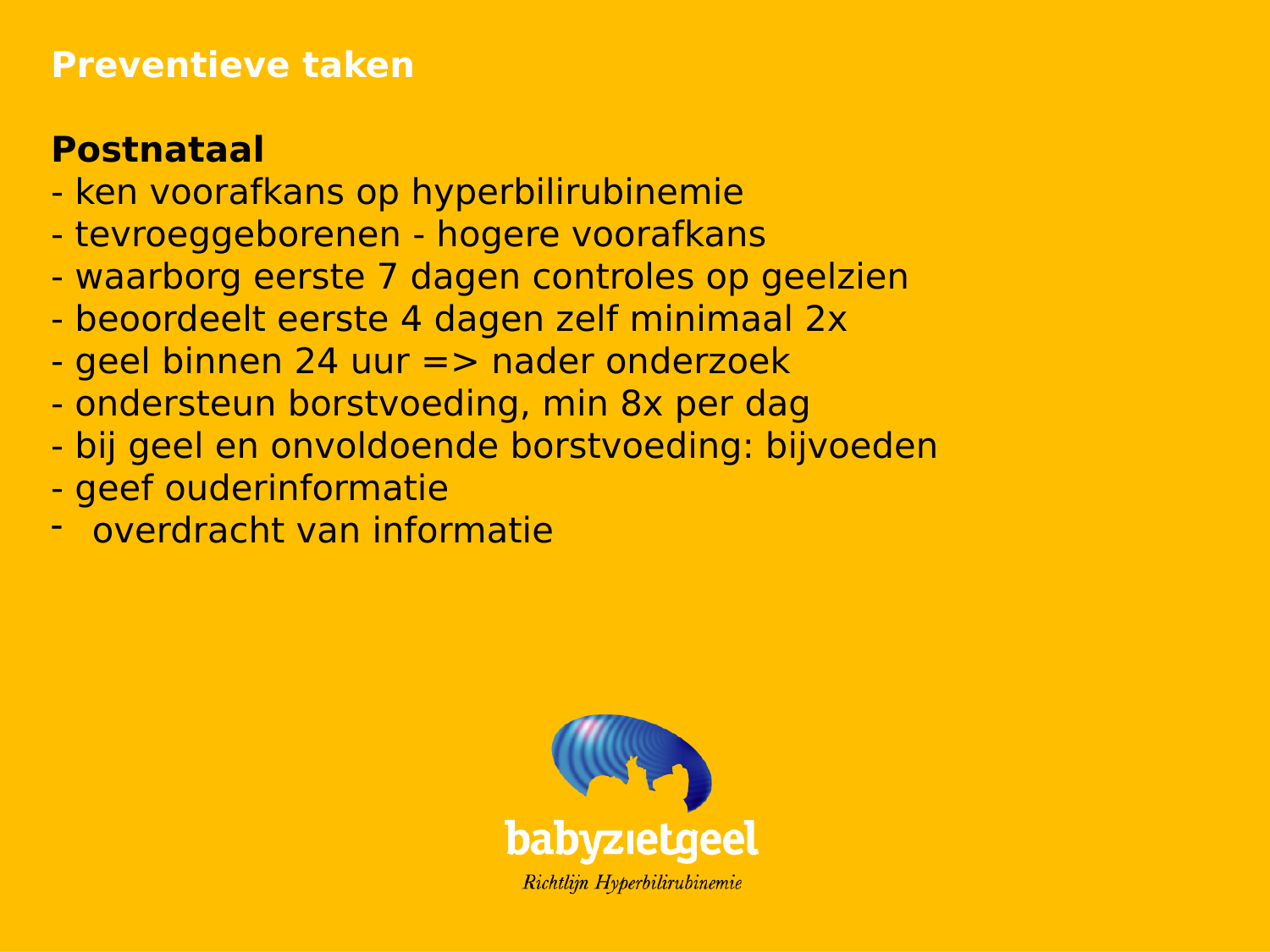

Preventieve taken

Postnataal
- ken voorafkans op hyperbilirubinemie
- tevroeggeborenen - hogere voorafkans
- waarborg eerste 7 dagen controles op geelzien
- beoordeelt eerste 4 dagen zelf minimaal 2x
- geel binnen 24 uur => nader onderzoek
- ondersteun borstvoeding, min 8x per dag
- bij geel en onvoldoende borstvoeding: bijvoeden
- geef ouderinformatie
 overdracht van informatie